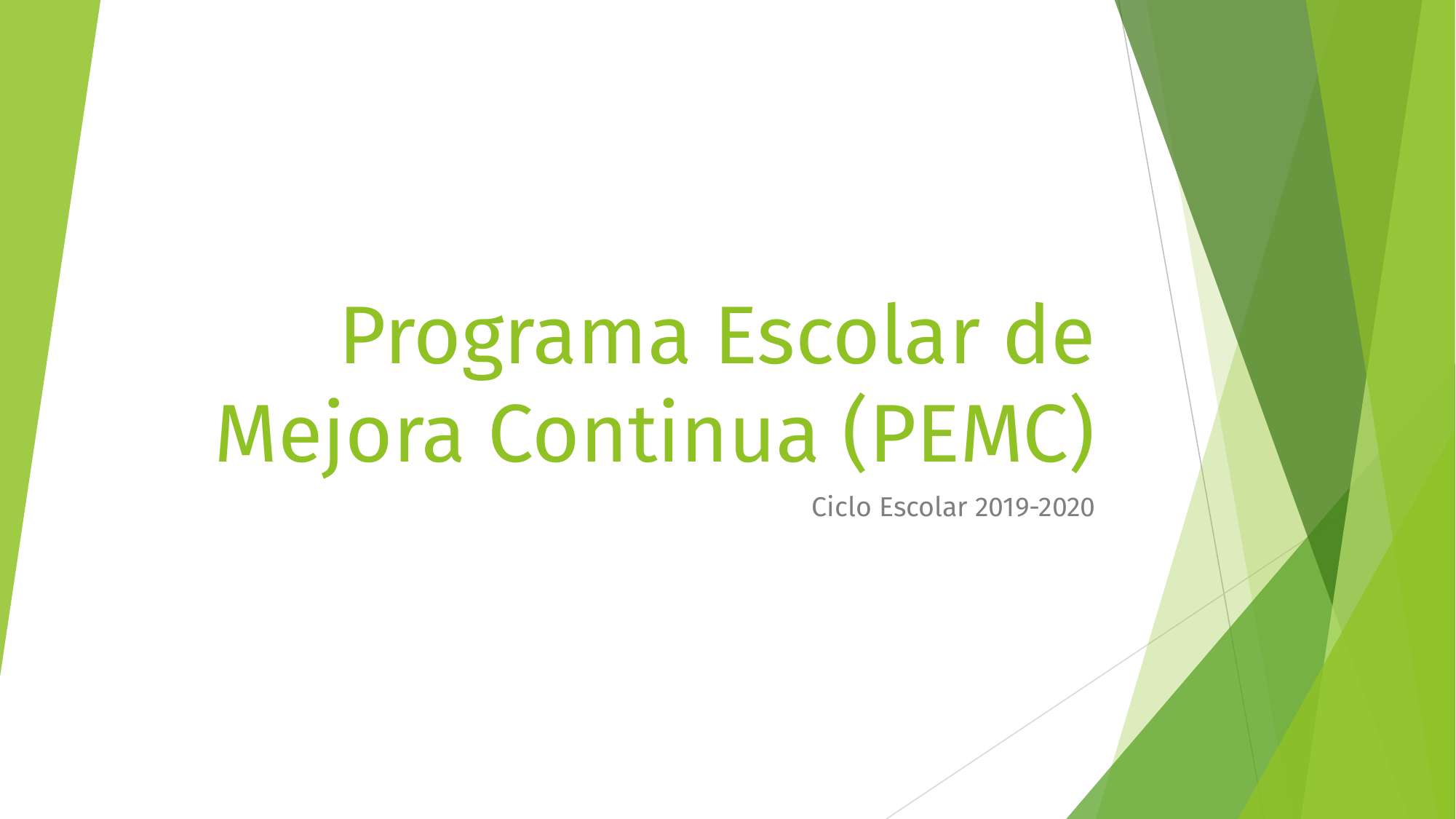

# Programa Escolar de Mejora Continua (PEMC)
Ciclo Escolar 2019-2020